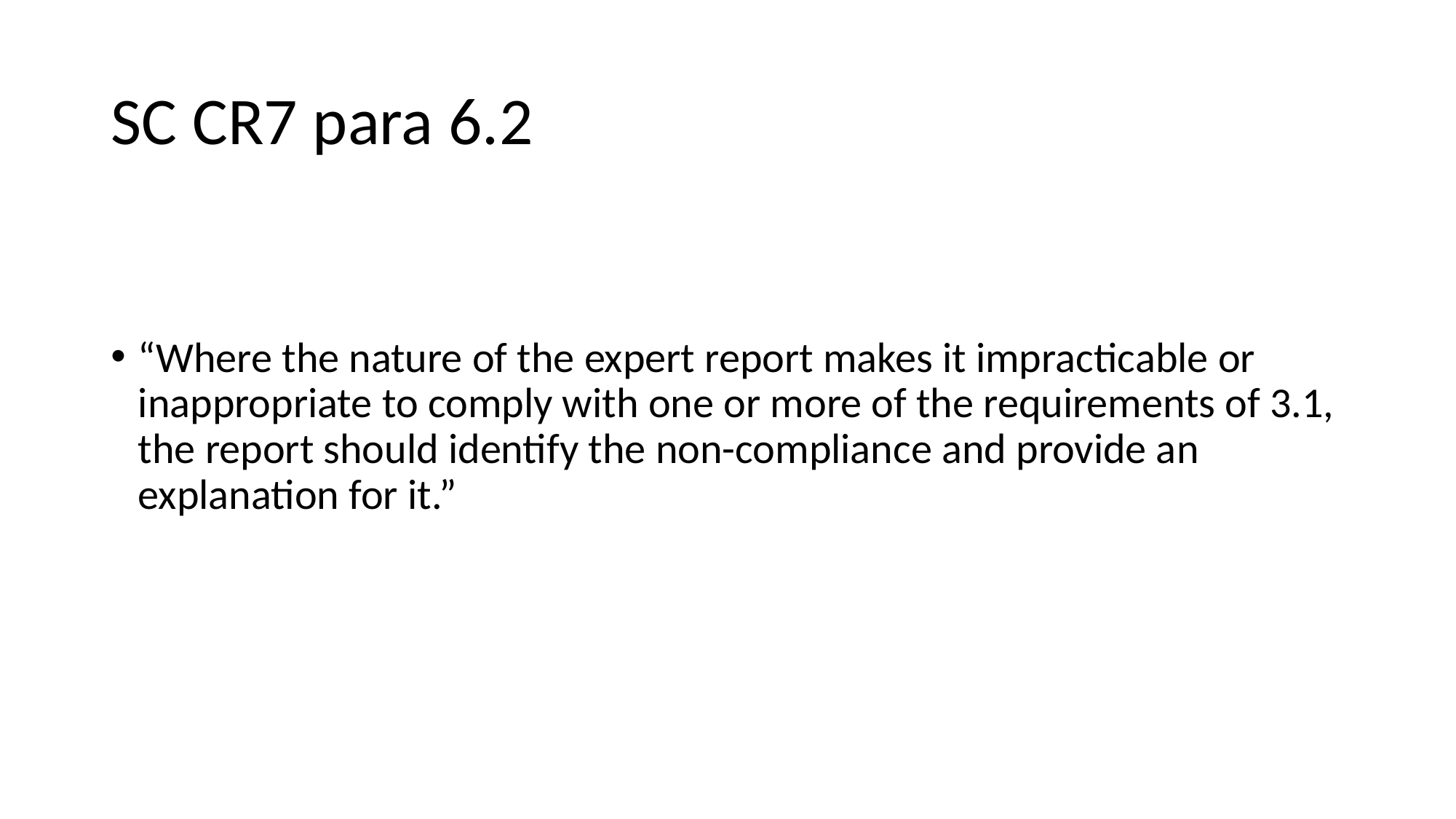

# SC CR7 para 6.2

“Where the nature of the expert report makes it impracticable or inappropriate to comply with one or more of the requirements of 3.1, the report should identify the non-compliance and provide an explanation for it.”